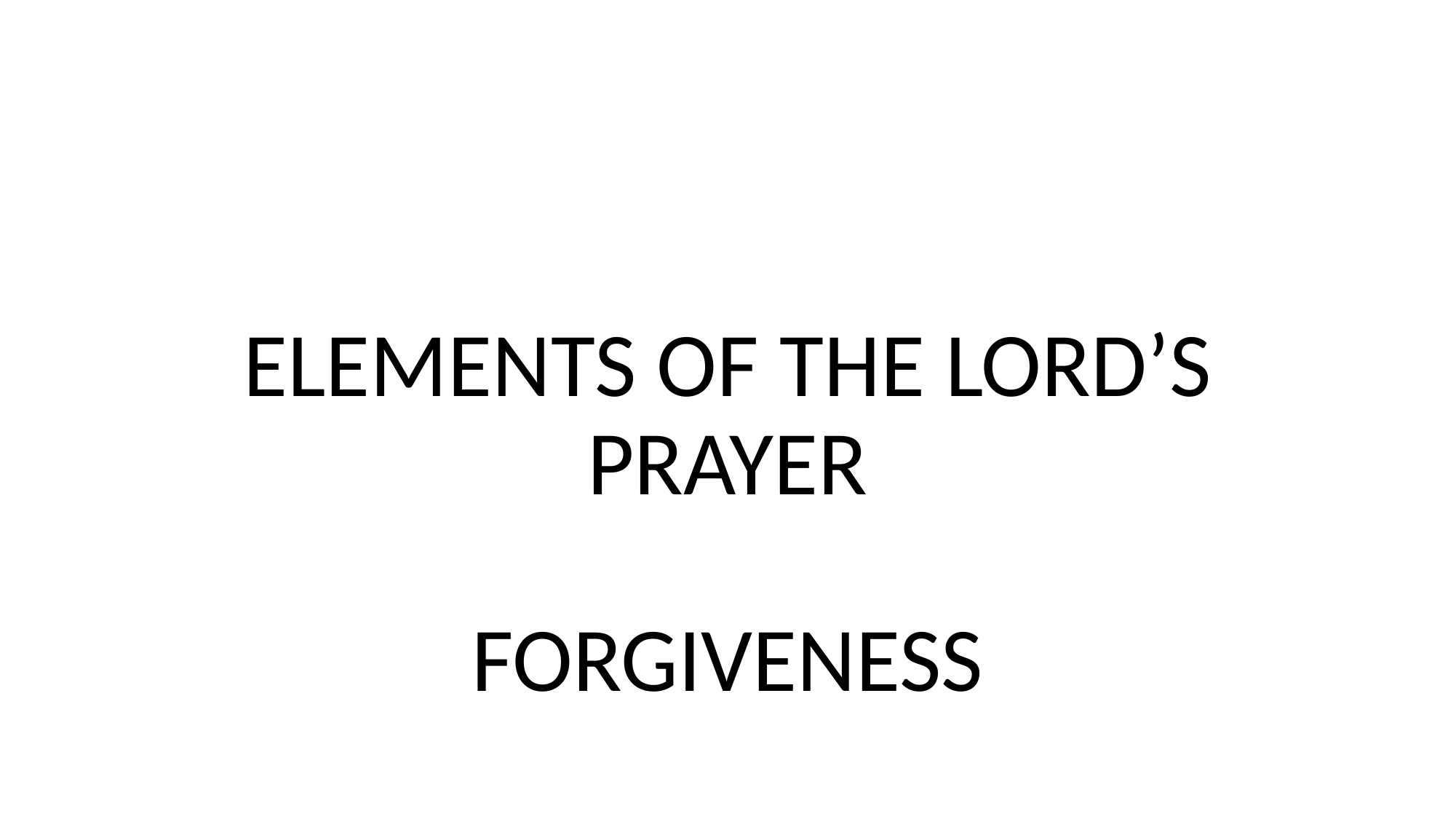

# ELEMENTS OF THE LORD’S PRAYER FORGIVENESS